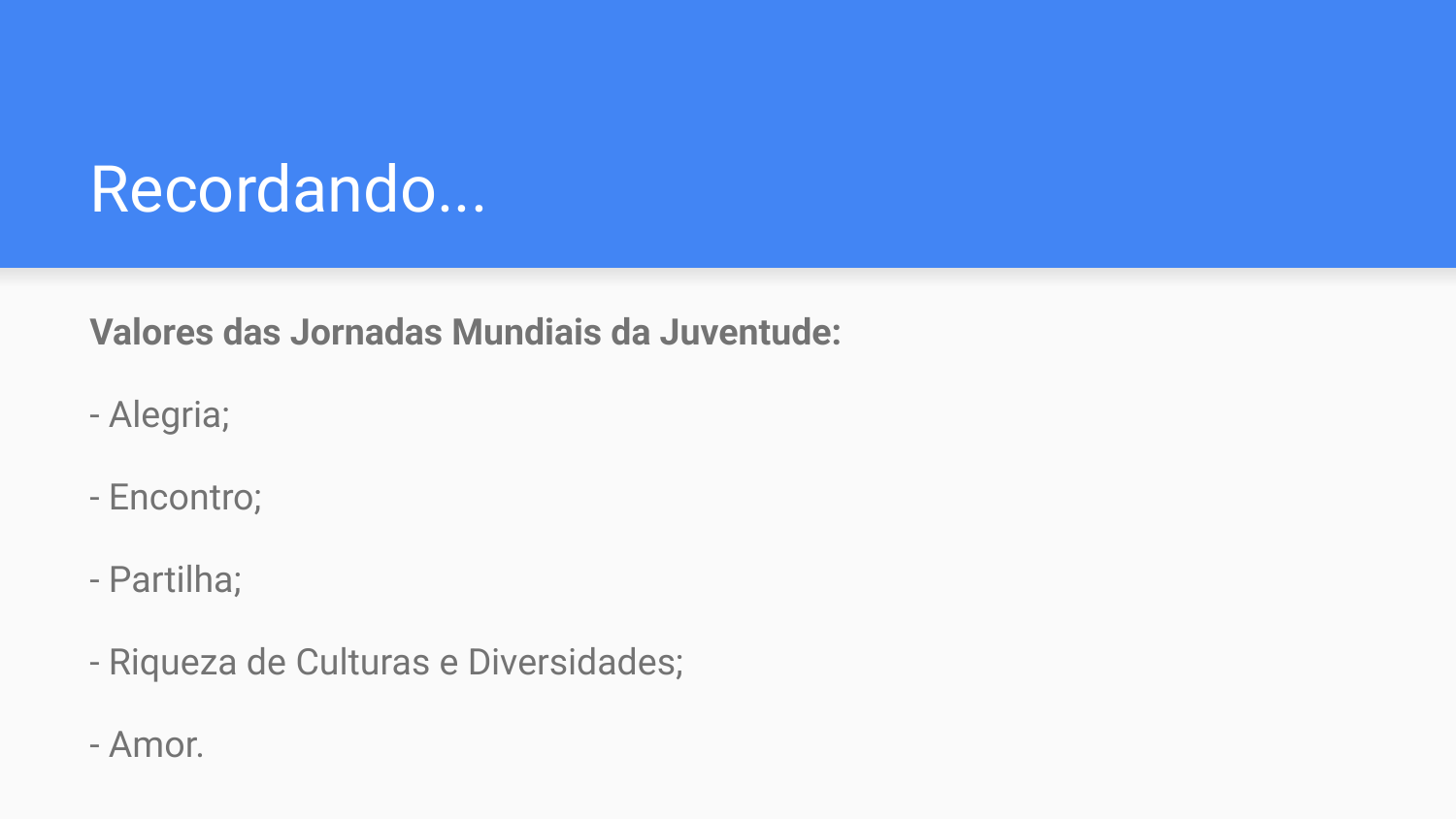

# Recordando...
Valores das Jornadas Mundiais da Juventude:
- Alegria;
- Encontro;
- Partilha;
- Riqueza de Culturas e Diversidades;
- Amor.